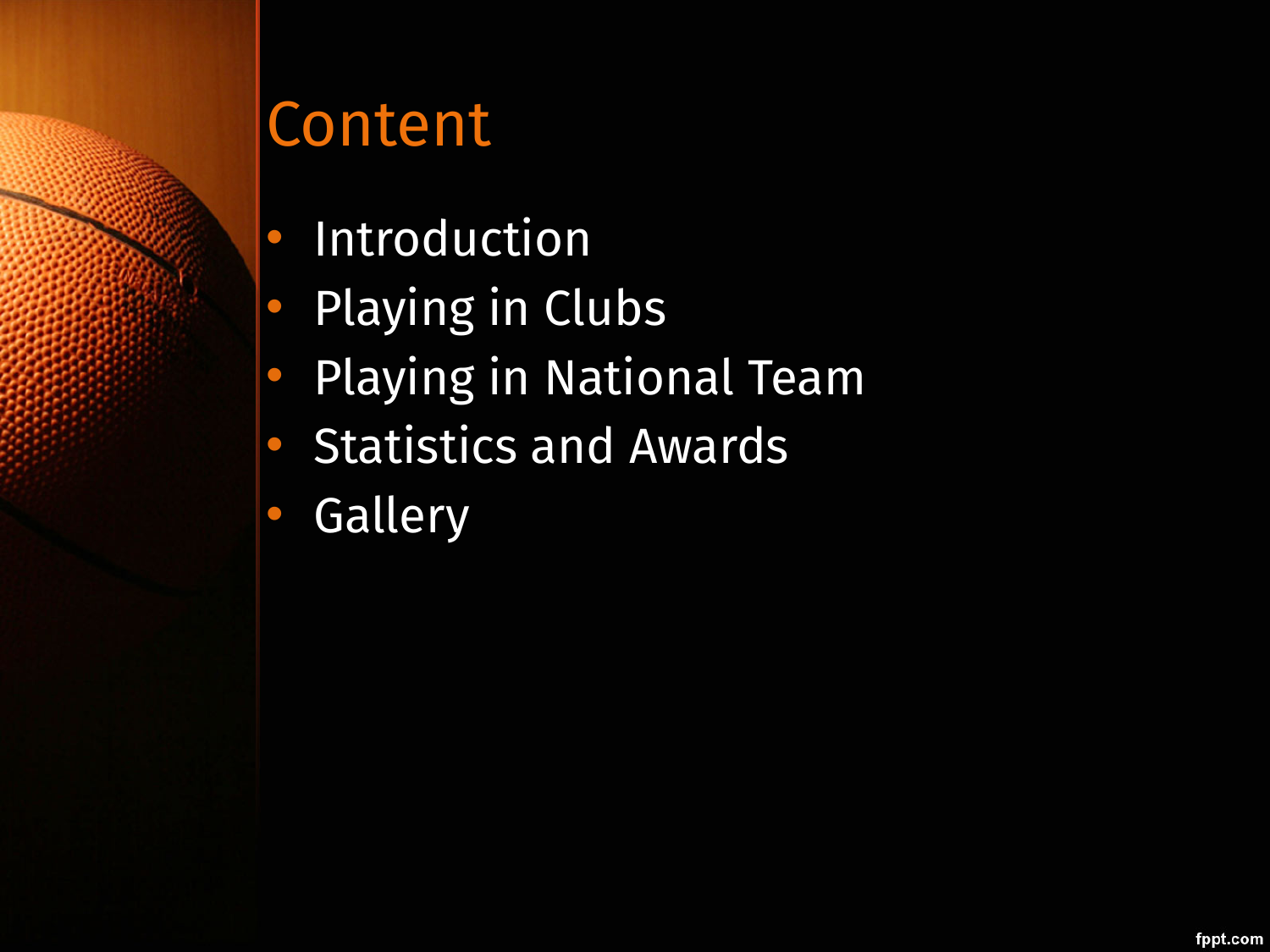

# Content
Introduction
Playing in Clubs
Playing in National Team
Statistics and Awards
Gallery